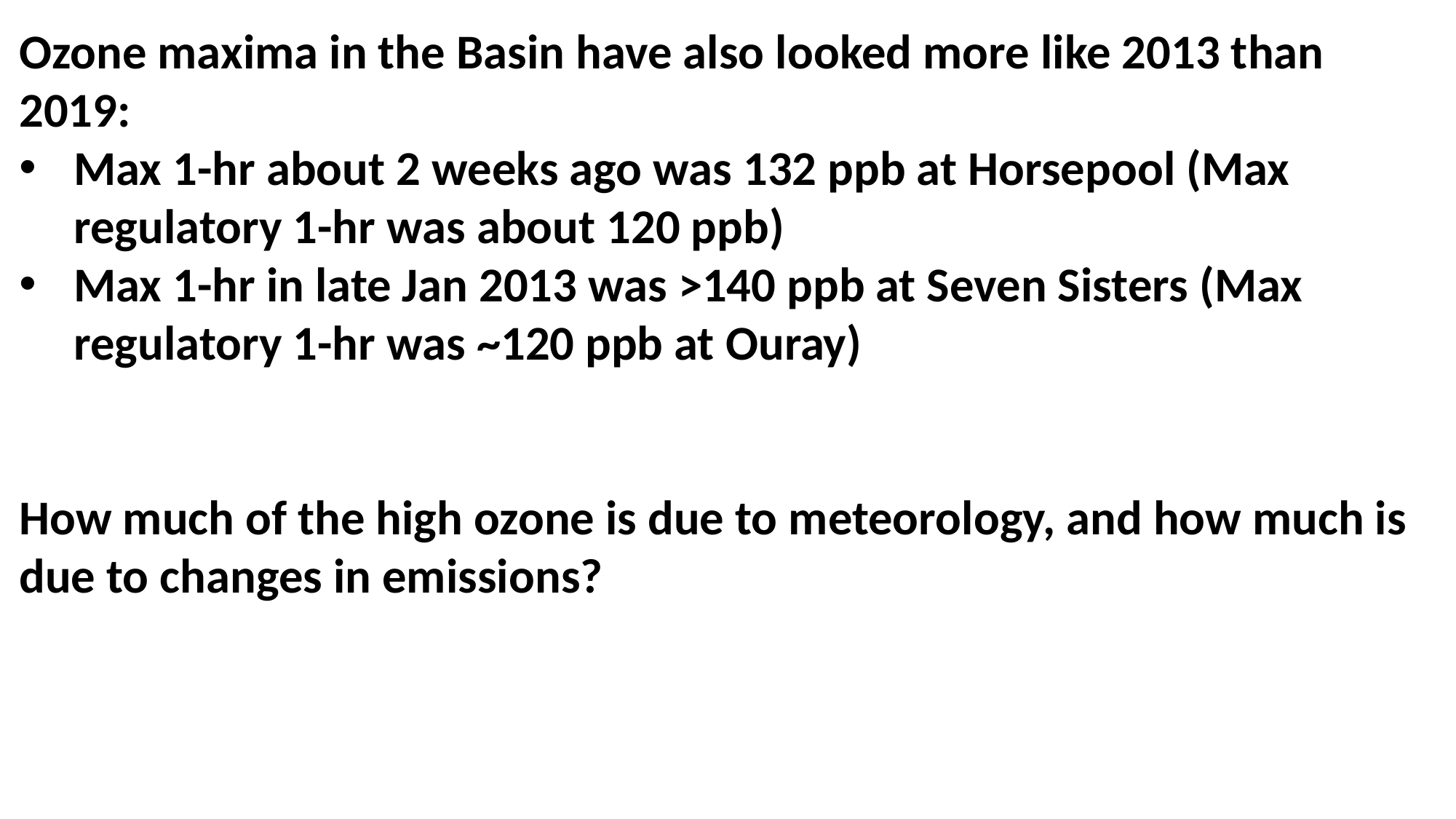

Ozone maxima in the Basin have also looked more like 2013 than 2019:
Max 1-hr about 2 weeks ago was 132 ppb at Horsepool (Max regulatory 1-hr was about 120 ppb)
Max 1-hr in late Jan 2013 was >140 ppb at Seven Sisters (Max regulatory 1-hr was ~120 ppb at Ouray)

How much of the high ozone is due to meteorology, and how much is due to changes in emissions?